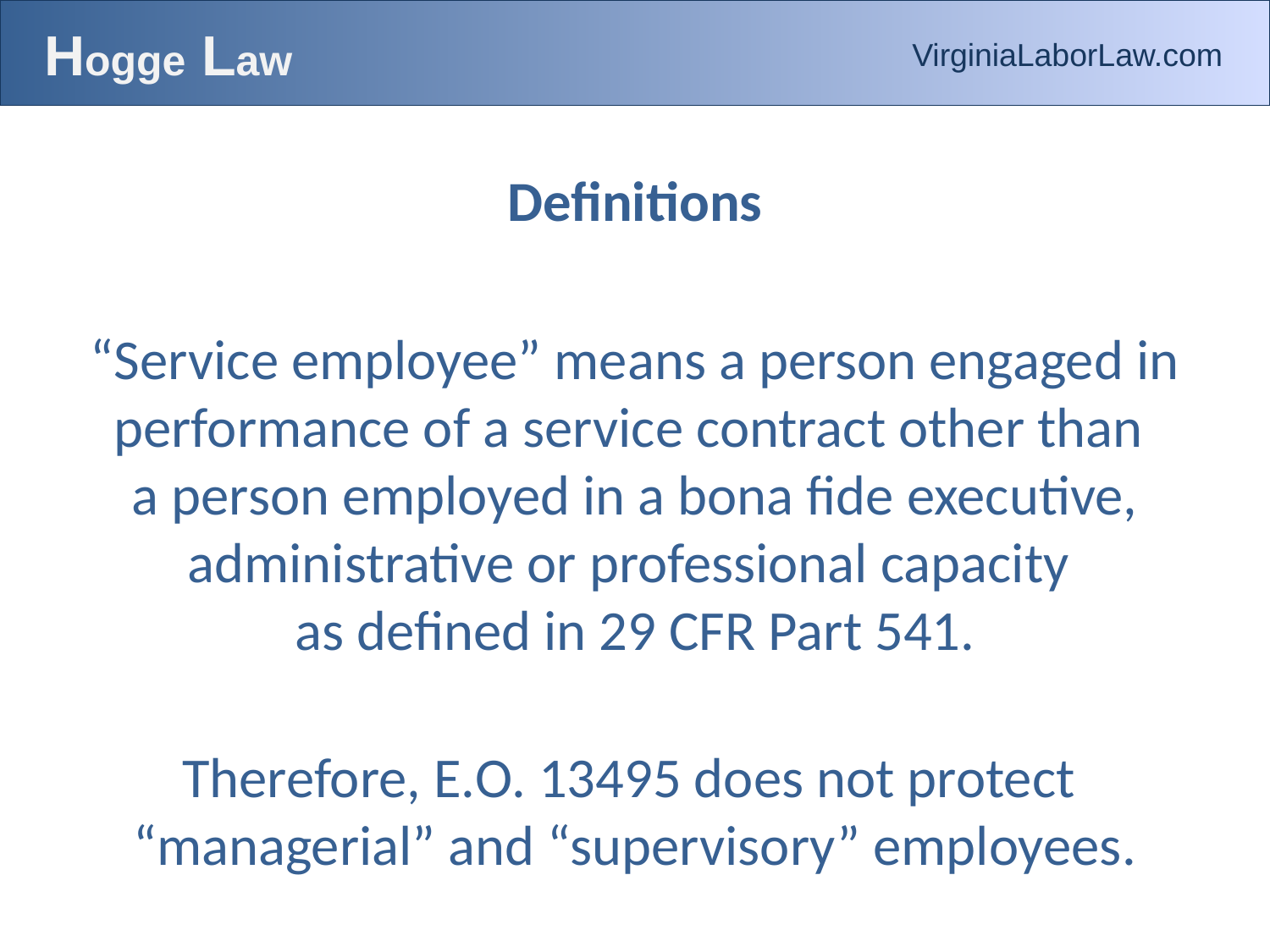

# Hogge Law
VirginiaLaborLaw.com
Definitions

“Service employee” means a person engaged in performance of a service contract other than
a person employed in a bona fide executive, administrative or professional capacity
as defined in 29 CFR Part 541.
Therefore, E.O. 13495 does not protect  “managerial” and “supervisory” employees.